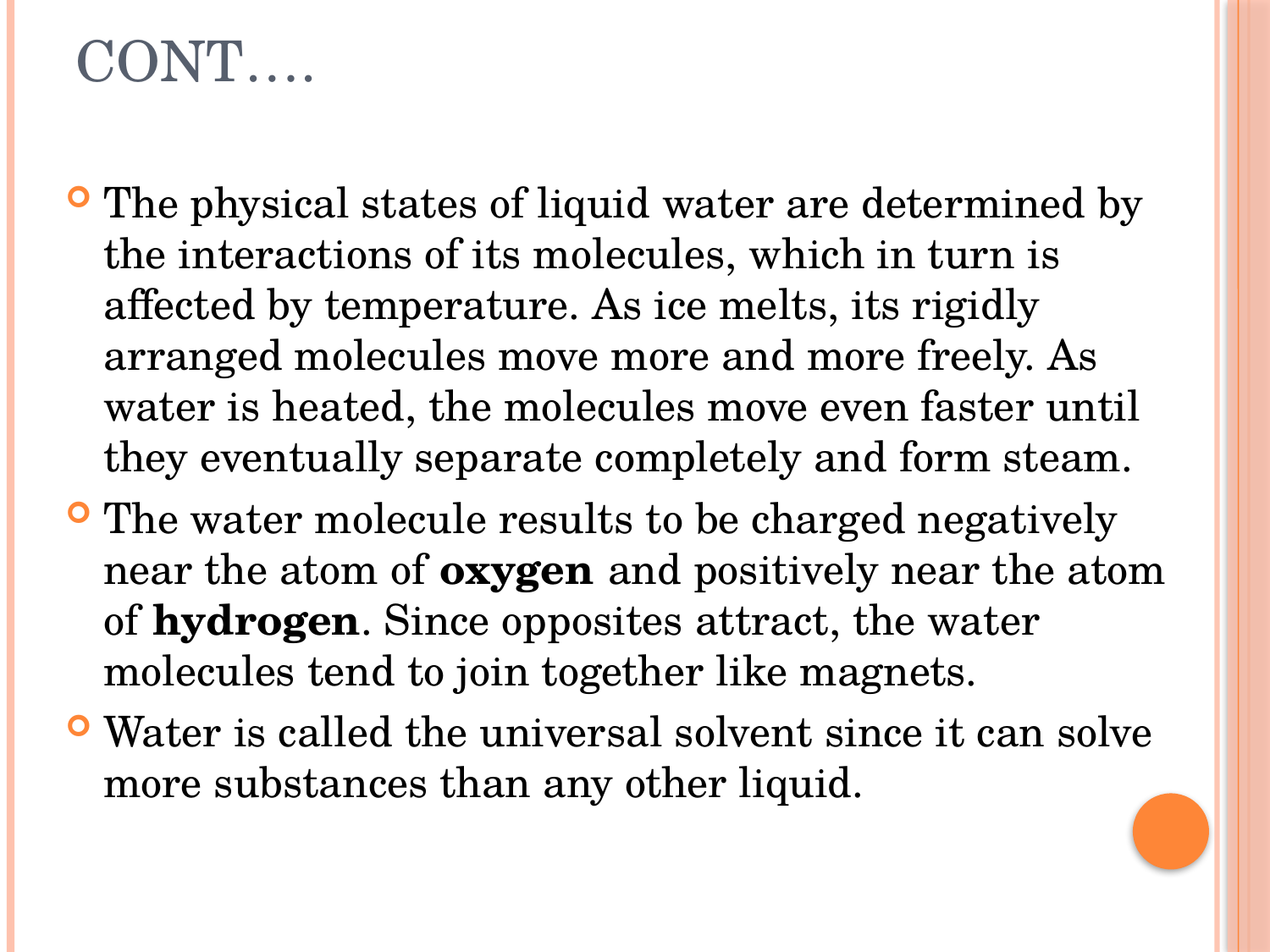

# Cont….
The physical states of liquid water are determined by the interactions of its molecules, which in turn is affected by temperature. As ice melts, its rigidly arranged molecules move more and more freely. As water is heated, the molecules move even faster until they eventually separate completely and form steam.
The water molecule results to be charged negatively near the atom of oxygen and positively near the atom of hydrogen. Since opposites attract, the water molecules tend to join together like magnets.
Water is called the universal solvent since it can solve more substances than any other liquid.